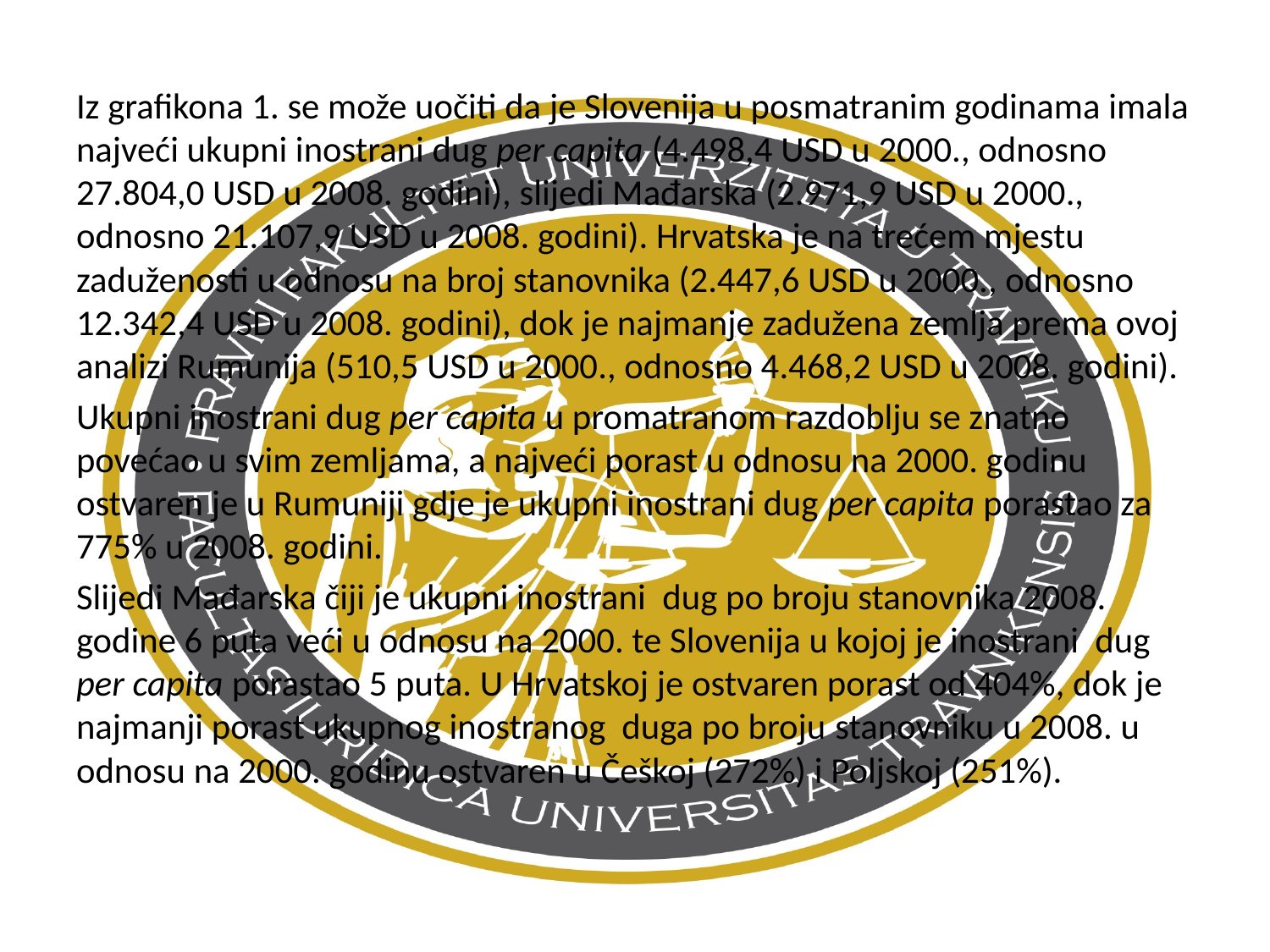

Iz grafikona 1. se može uočiti da je Slovenija u posmatranim godinama imala najveći ukupni inostrani dug per capita (4.498,4 USD u 2000., odnosno 27.804,0 USD u 2008. godini), slijedi Mađarska (2.971,9 USD u 2000., odnosno 21.107,9 USD u 2008. godini). Hrvatska je na trećem mjestu zaduženosti u odnosu na broj stanovnika (2.447,6 USD u 2000., odnosno 12.342,4 USD u 2008. godini), dok je najmanje zadužena zemlja prema ovoj analizi Rumunija (510,5 USD u 2000., odnosno 4.468,2 USD u 2008. godini).
Ukupni inostrani dug per capita u promatranom razdoblju se znatno povećao u svim zemljama, a najveći porast u odnosu na 2000. godinu ostvaren je u Rumuniji gdje je ukupni inostrani dug per capita porastao za 775% u 2008. godini.
Slijedi Mađarska čiji je ukupni inostrani  dug po broju stanovnika 2008. godine 6 puta veći u odnosu na 2000. te Slovenija u kojoj je inostrani  dug per capita porastao 5 puta. U Hrvatskoj je ostvaren porast od 404%, dok je najmanji porast ukupnog inostranog  duga po broju stanovniku u 2008. u odnosu na 2000. godinu ostvaren u Češkoj (272%) i Poljskoj (251%).